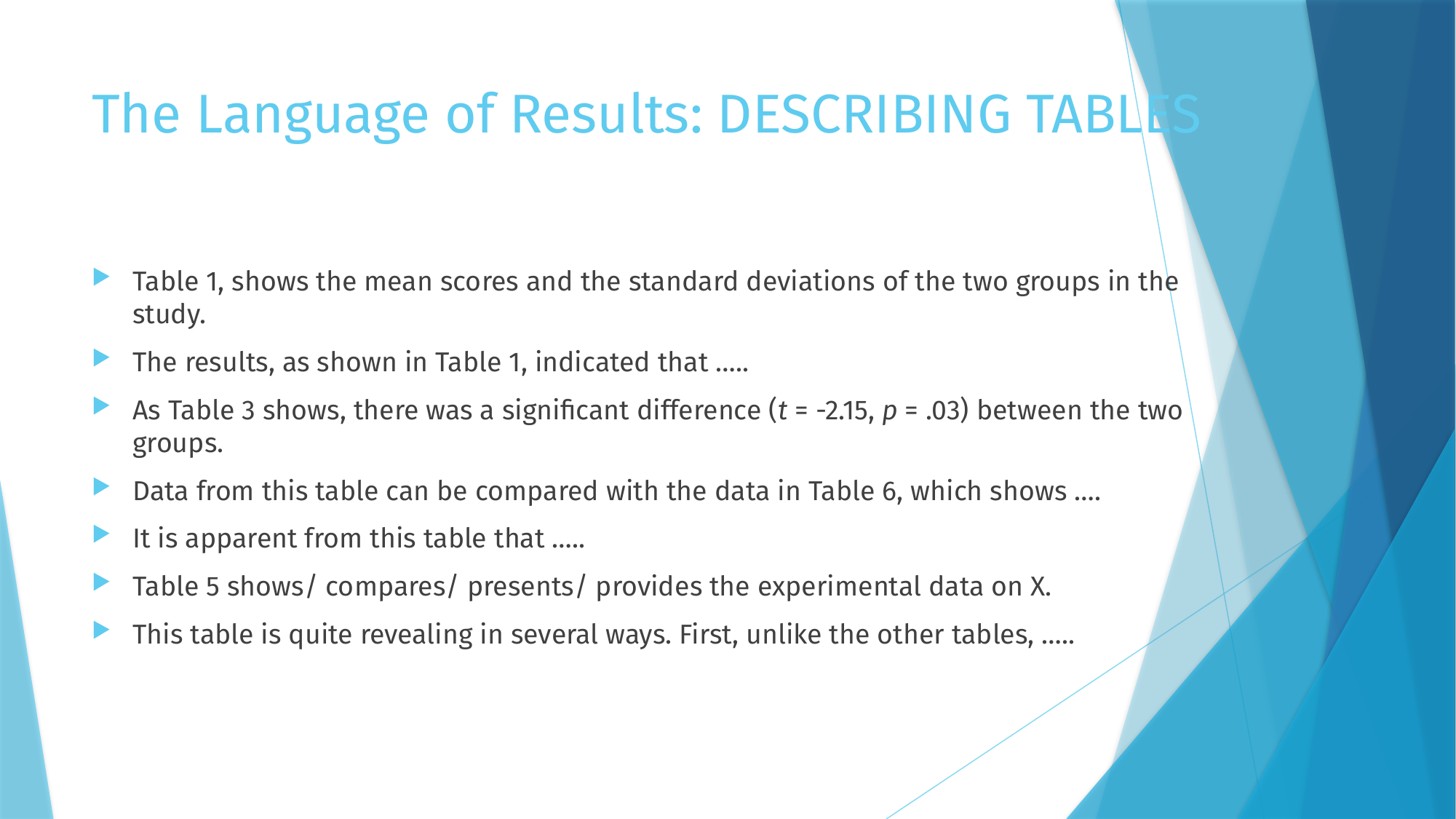

# The Language of Results: DESCRIBING TABLES
Table 1, shows the mean scores and the standard deviations of the two groups in the study.
The results, as shown in Table 1, indicated that …..
As Table 3 shows, there was a significant difference (t = -2.15, p = .03) between the two groups.
Data from this table can be compared with the data in Table 6, which shows ….
It is apparent from this table that …..
Table 5 shows/ compares/ presents/ provides the experimental data on X.
This table is quite revealing in several ways. First, unlike the other tables, …..